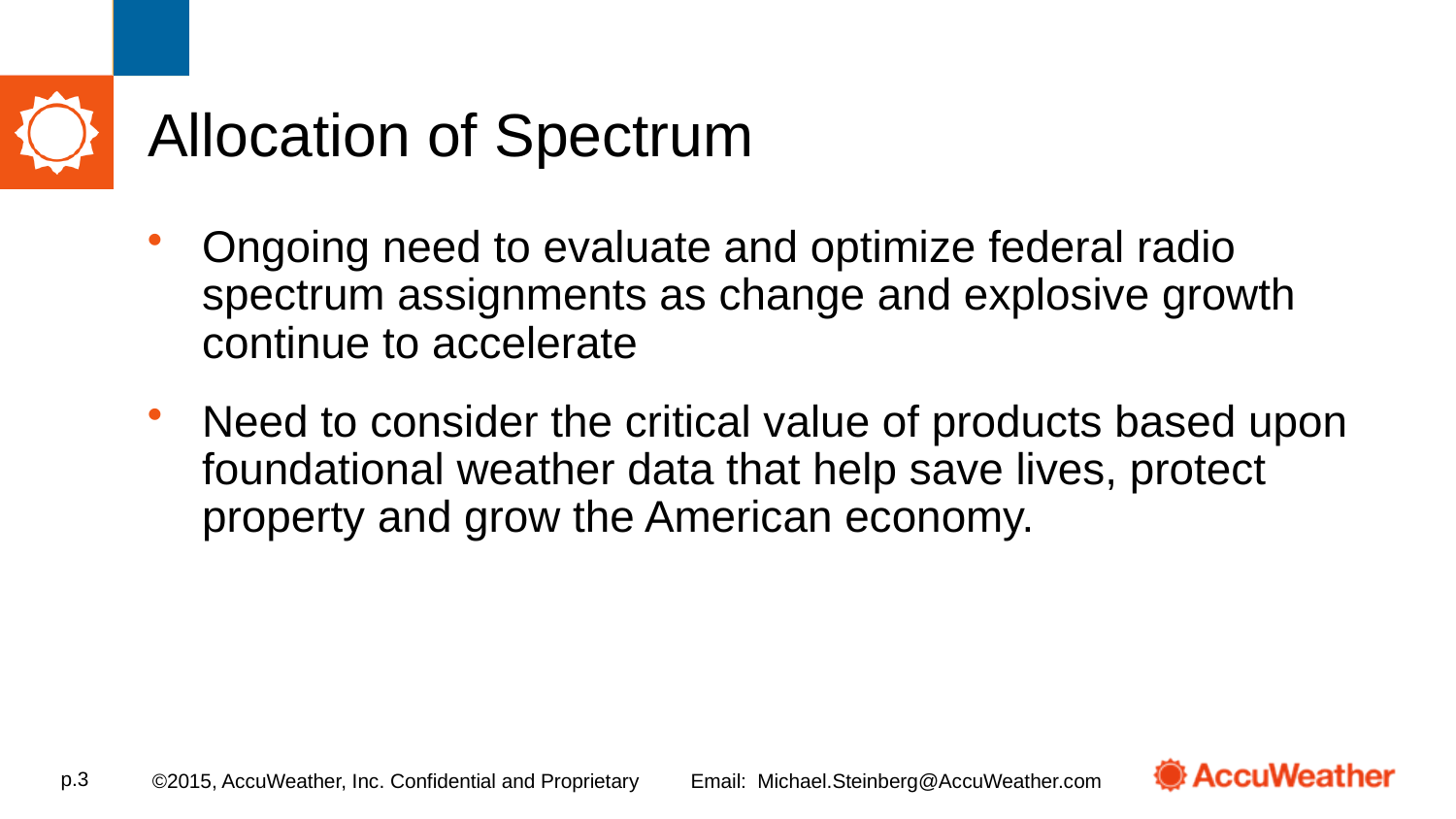

# Allocation of Spectrum
Ongoing need to evaluate and optimize federal radio spectrum assignments as change and explosive growth continue to accelerate
Need to consider the critical value of products based upon foundational weather data that help save lives, protect property and grow the American economy.

3
p.3
©2015, AccuWeather, Inc. Confidential and Proprietary
Email:  Michael.Steinberg@AccuWeather.com